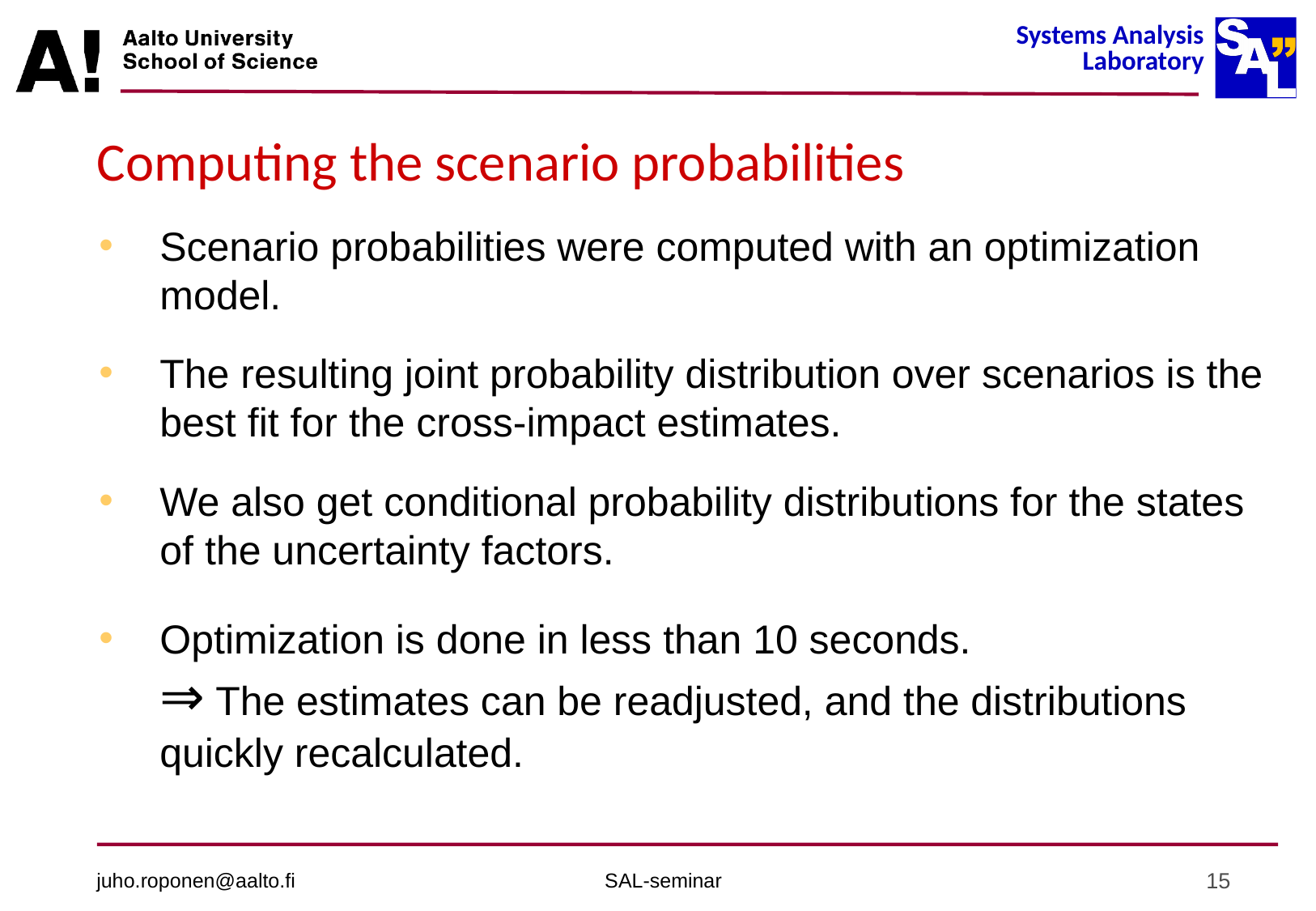

# Computing the scenario probabilities
Scenario probabilities were computed with an optimization model.
The resulting joint probability distribution over scenarios is the best fit for the cross-impact estimates.
We also get conditional probability distributions for the states of the uncertainty factors.
Optimization is done in less than 10 seconds.
⇒ The estimates can be readjusted, and the distributions quickly recalculated.